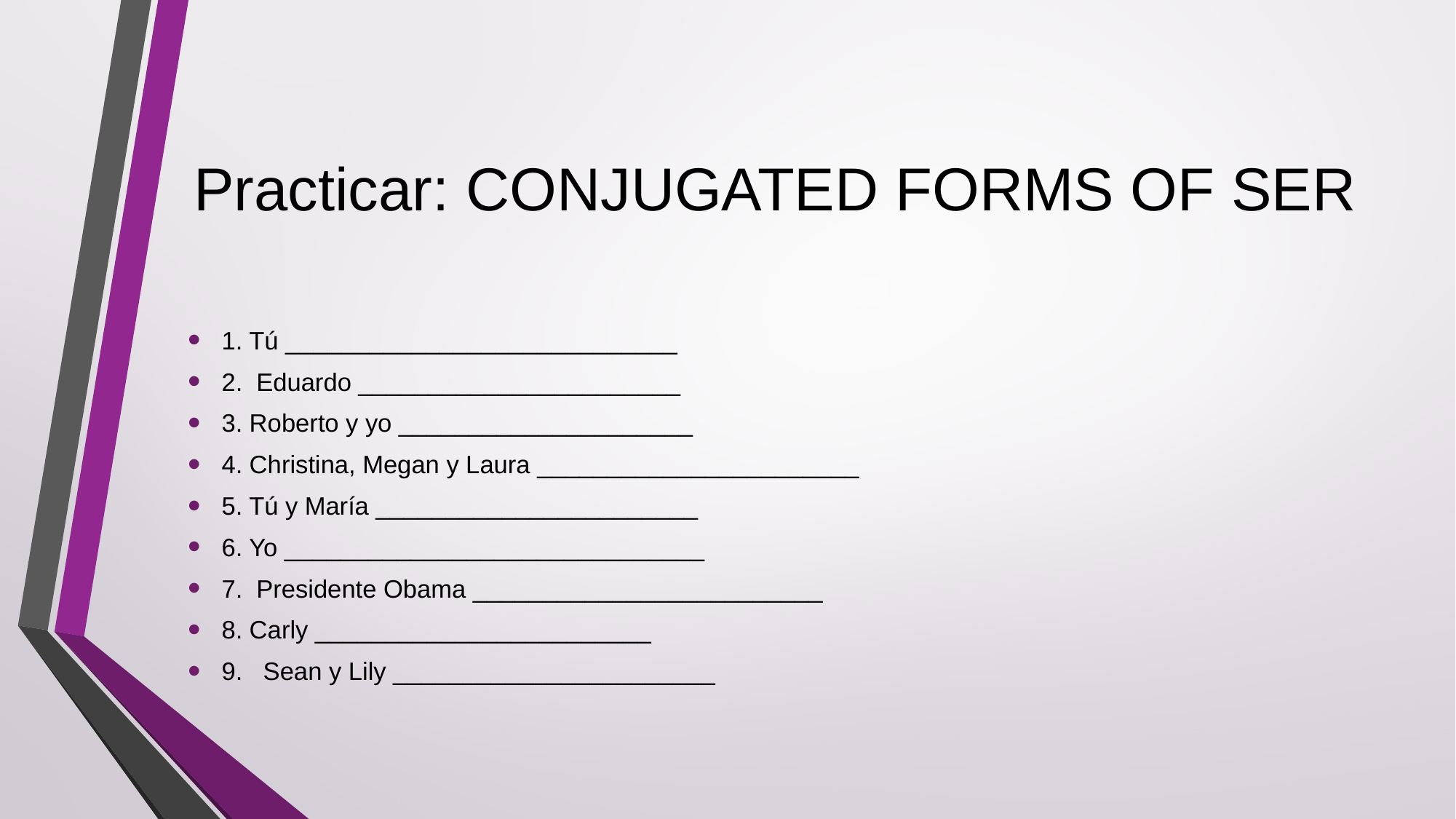

# Practicar: CONJUGATED FORMS OF SER
1. Tú ____________________________
2.  Eduardo _______________________
3. Roberto y yo _____________________
4. Christina, Megan y Laura _______________________
5. Tú y María _______________________
6. Yo ______________________________
7.  Presidente Obama _________________________
8. Carly ________________________
9.   Sean y Lily _______________________